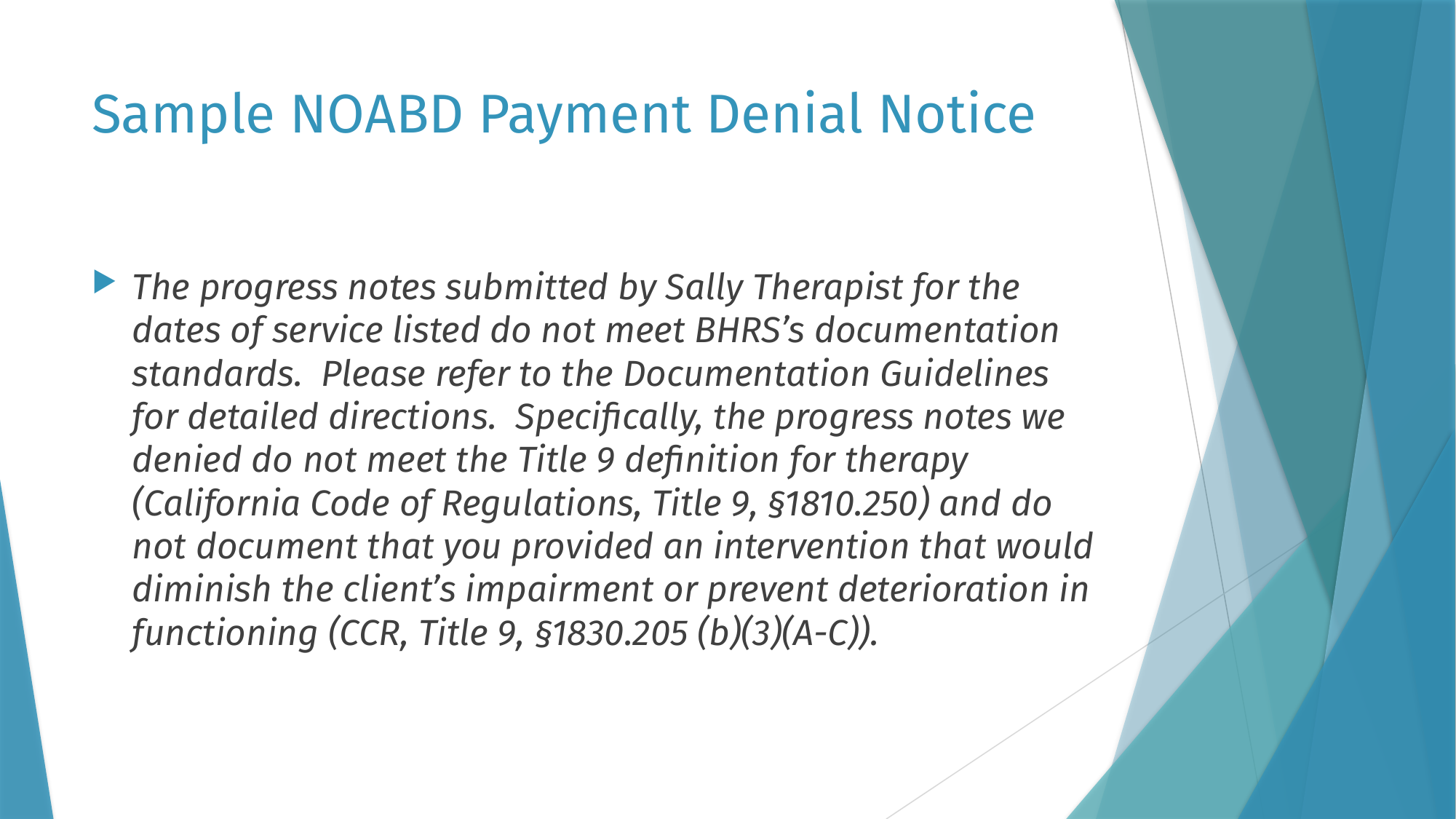

# Sample NOABD Payment Denial Notice
The progress notes submitted by Sally Therapist for the dates of service listed do not meet BHRS’s documentation standards.  Please refer to the Documentation Guidelines for detailed directions.  Specifically, the progress notes we denied do not meet the Title 9 definition for therapy (California Code of Regulations, Title 9, §1810.250) and do not document that you provided an intervention that would diminish the client’s impairment or prevent deterioration in functioning (CCR, Title 9, §1830.205 (b)(3)(A-C)).